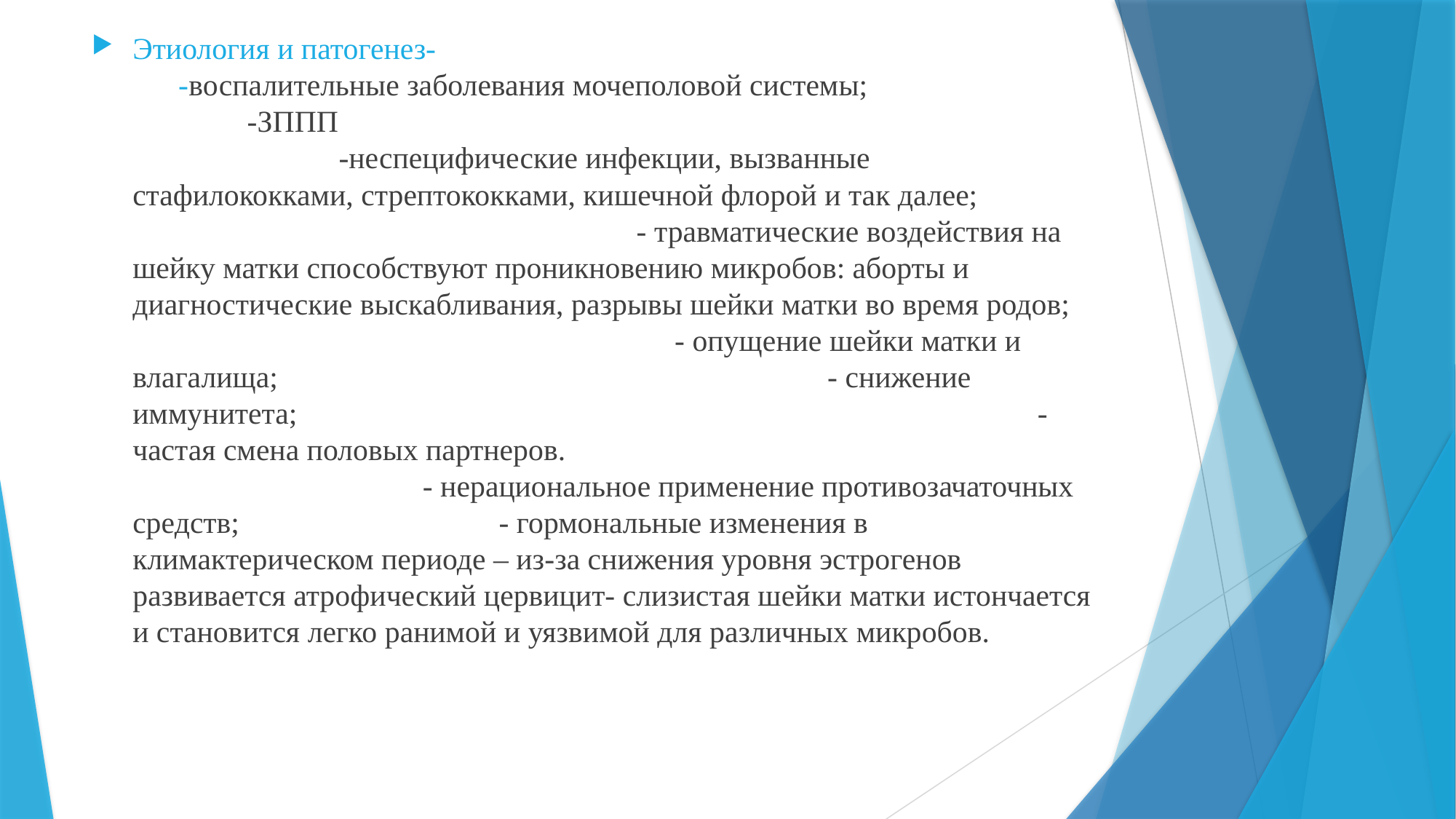

Этиология и патогенез-                                                                                             -воспалительные заболевания мочеполовой системы;                                             -ЗППП                                                                                                                               -неспецифические инфекции, вызванные стафилококками, стрептококками, кишечной флорой и так далее;                                                                                  - травматические воздействия на шейку матки способствуют проникновению микробов: аборты и диагностические выскабливания, разрывы шейки матки во время родов;                                                                           - опущение шейки матки и влагалища;                                                                        - снижение иммунитета;                                                                                                 - частая смена половых партнеров.                                                                                                            - нерациональное применение противозачаточных средств;                                  - гормональные изменения в климактерическом периоде – из-за снижения уровня эстрогенов развивается атрофический цервицит- слизистая шейки матки истончается и становится легко ранимой и уязвимой для различных микробов.